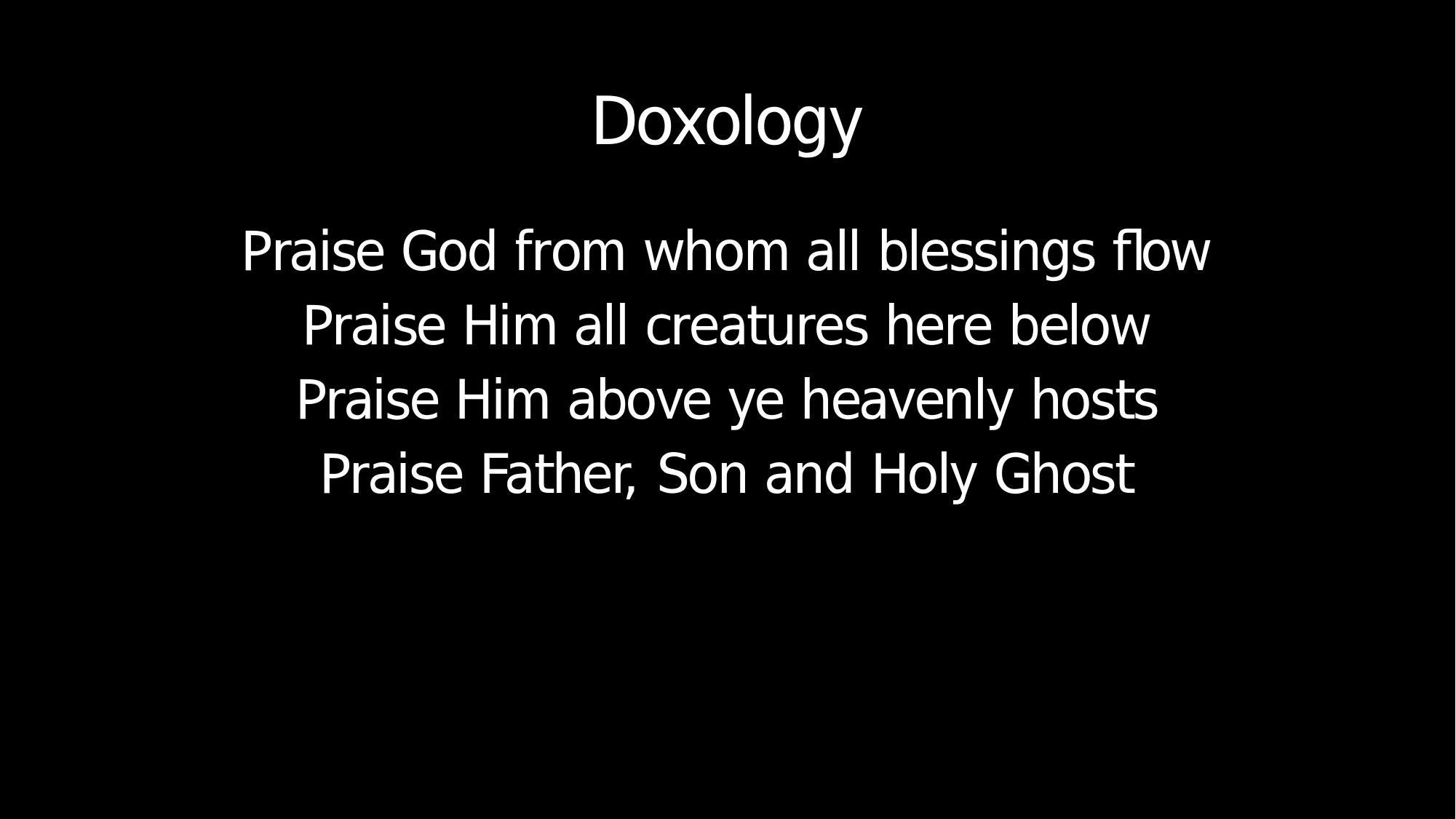

# Doxology
Praise God from whom all blessings flow
Praise Him all creatures here below
Praise Him above ye heavenly hosts
Praise Father, Son and Holy Ghost